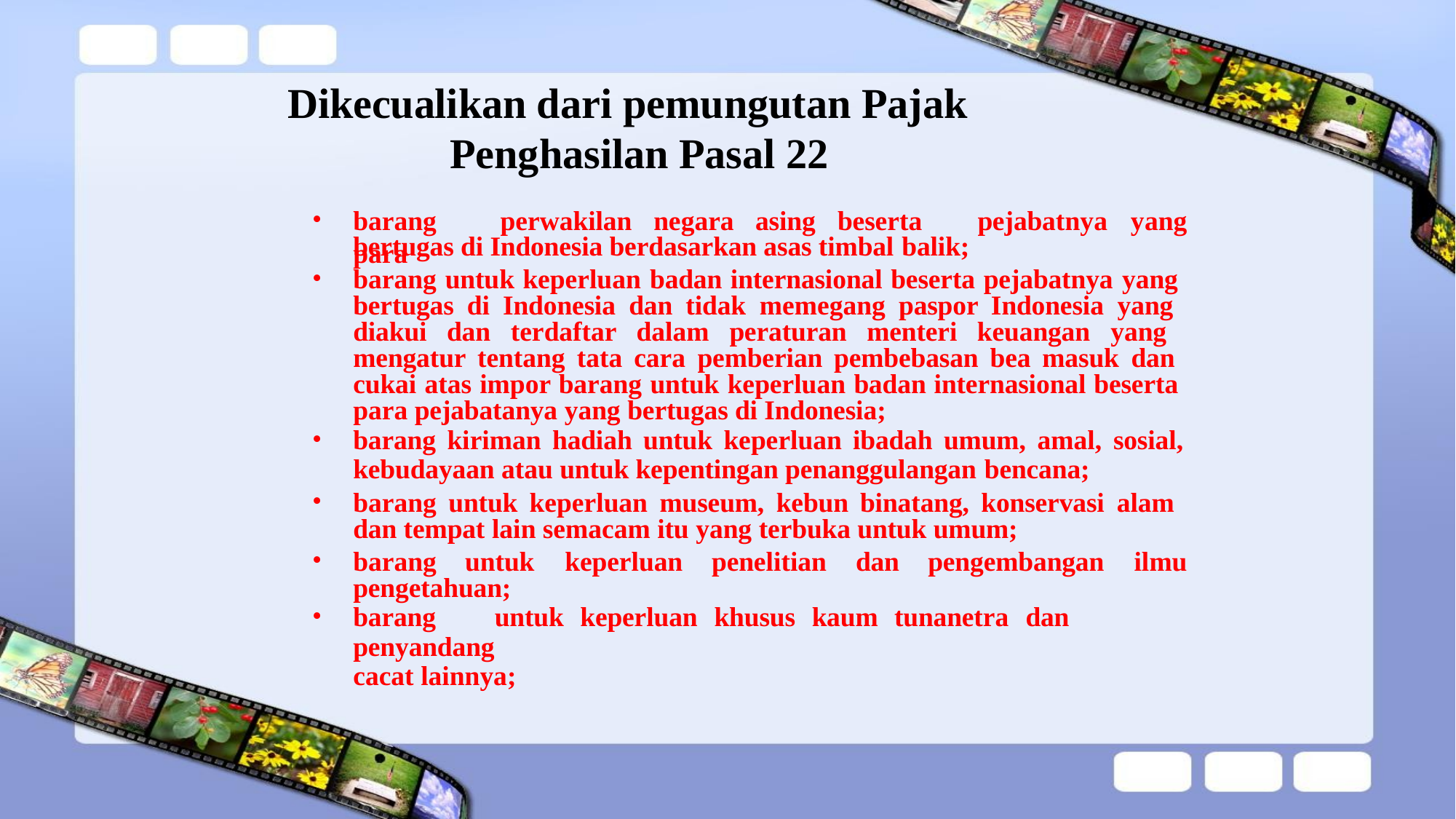

# Dikecualikan dari pemungutan Pajak  Penghasilan Pasal 22
barang	perwakilan	negara	asing	beserta	para
pejabatnya	yang
bertugas di Indonesia berdasarkan asas timbal balik;
barang untuk keperluan badan internasional beserta pejabatnya yang  bertugas di Indonesia dan tidak memegang paspor Indonesia yang  diakui dan terdaftar dalam peraturan menteri keuangan yang  mengatur tentang tata cara pemberian pembebasan bea masuk dan  cukai atas impor barang untuk keperluan badan internasional beserta  para pejabatanya yang bertugas di Indonesia;
barang kiriman hadiah untuk keperluan ibadah umum, amal, sosial,
kebudayaan atau untuk kepentingan penanggulangan bencana;
barang untuk keperluan museum, kebun binatang, konservasi alam  dan tempat lain semacam itu yang terbuka untuk umum;
barang
untuk	keperluan	penelitian	dan	pengembangan	ilmu
pengetahuan;
barang	untuk	keperluan	khusus	kaum	tunanetra	dan	penyandang
cacat lainnya;